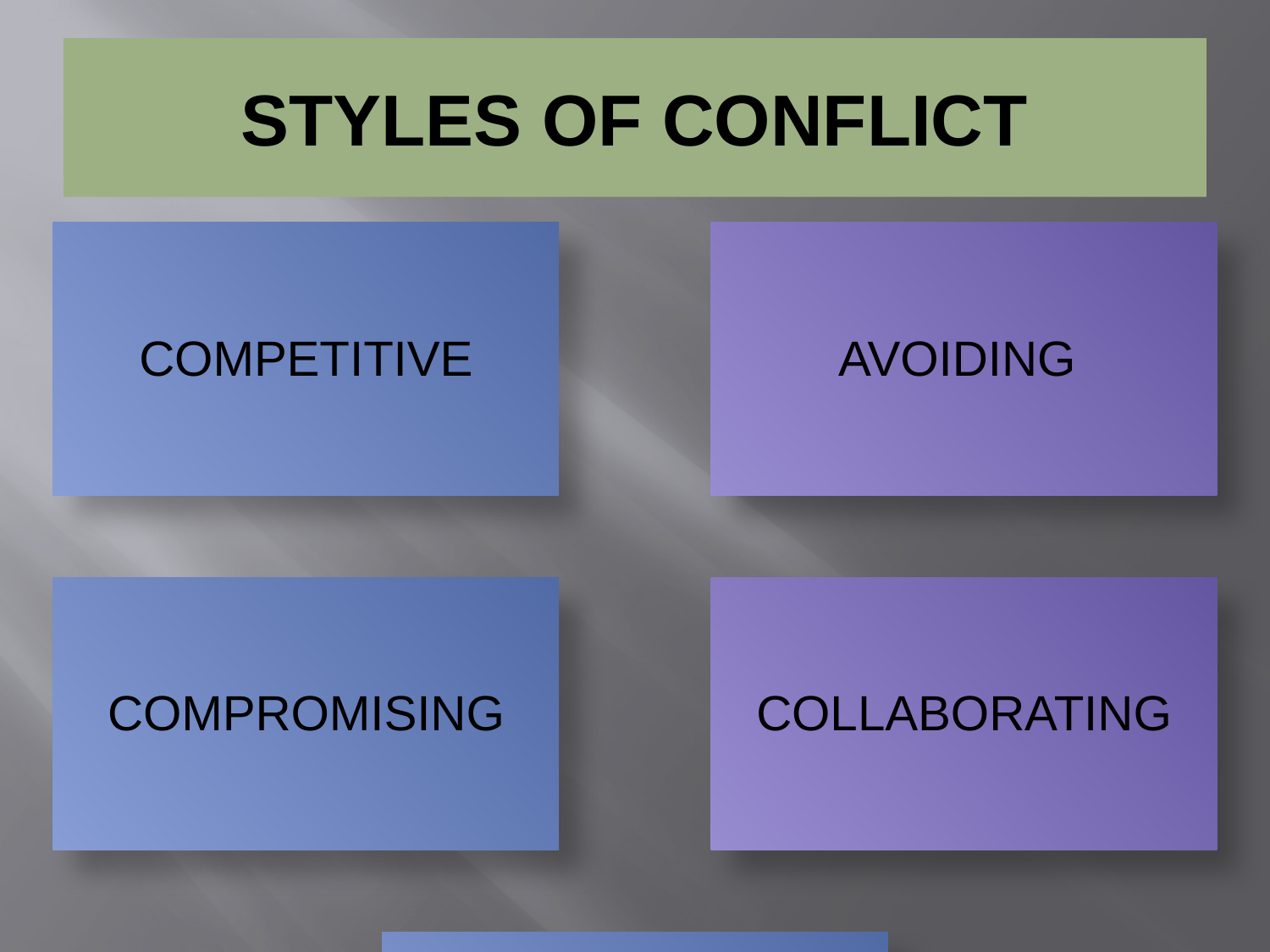

# STYLES OF CONFLICT
COMPETITIVE
AVOIDING
COMPROMISING
COLLABORATING